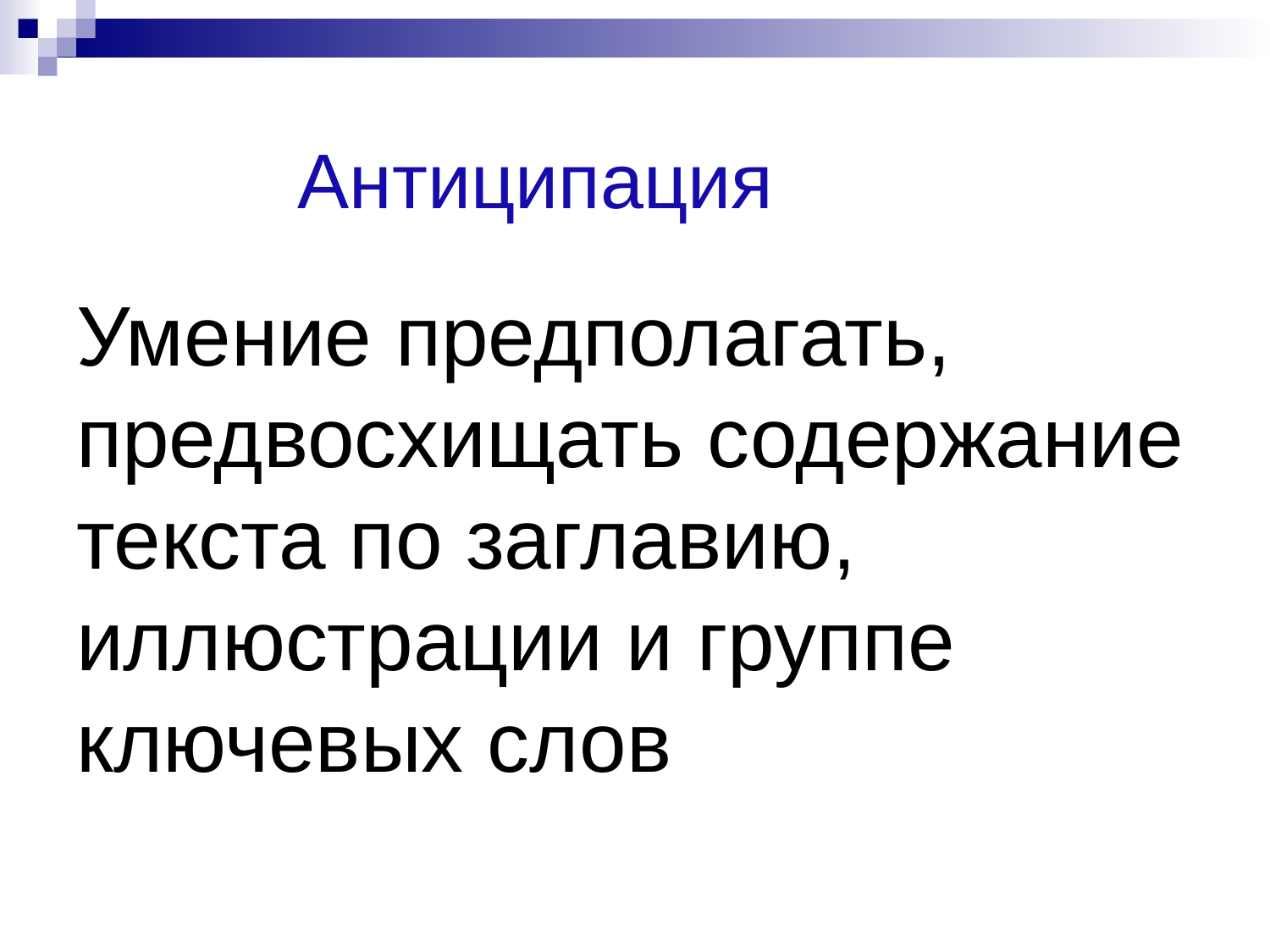

# Антиципация
Умение предполагать, предвосхищать содержание текста по заглавию, иллюстрации и группе ключевых слов